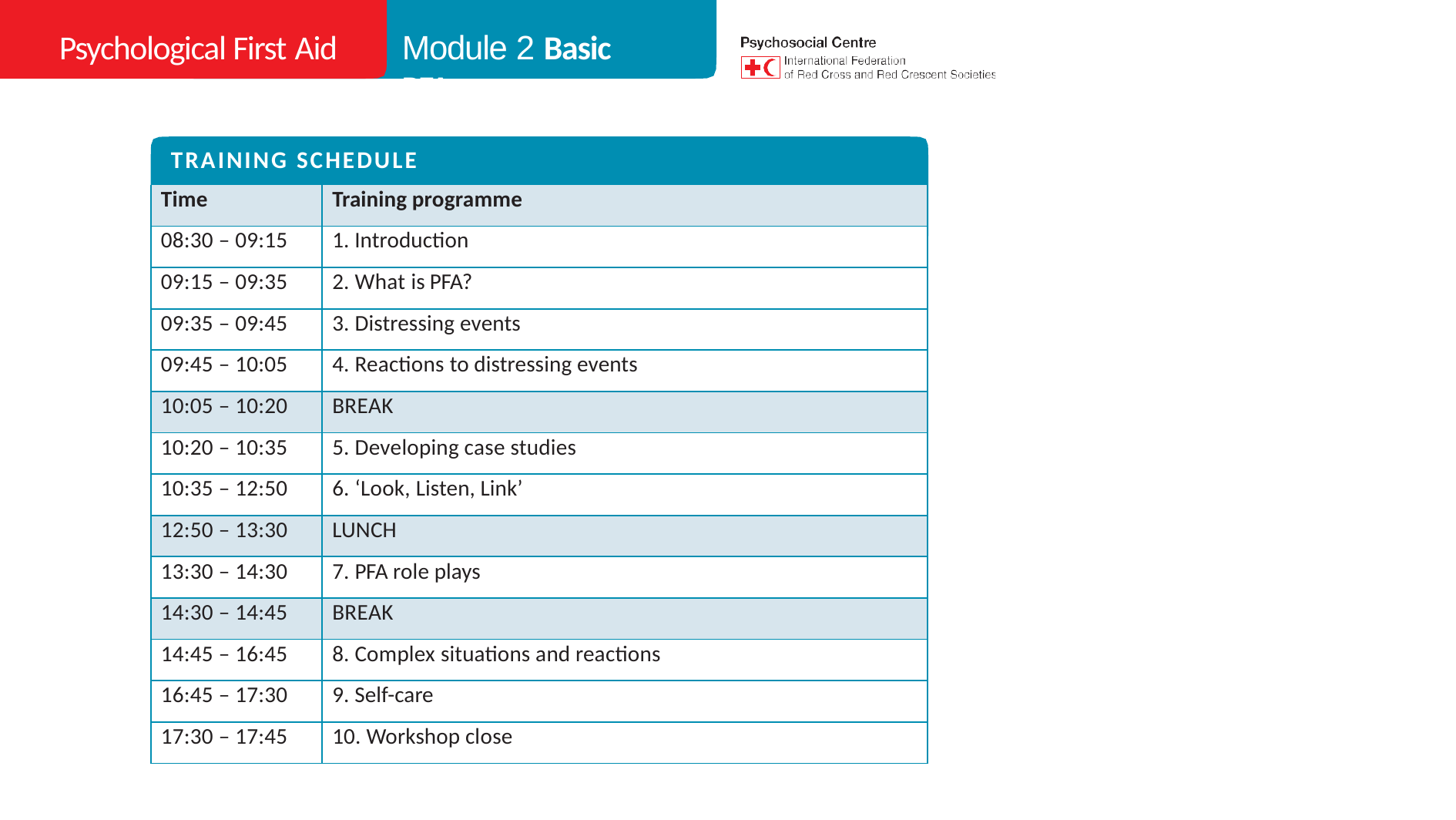

# Psychological First Aid
Module 2 Basic PFA

TRAINING SCHEDULE
| Time | Training programme |
| --- | --- |
| 08:30 – 09:15 | 1. Introduction |
| 09:15 – 09:35 | 2. What is PFA? |
| 09:35 – 09:45 | 3. Distressing events |
| 09:45 – 10:05 | 4. Reactions to distressing events |
| 10:05 – 10:20 | BREAK |
| 10:20 – 10:35 | 5. Developing case studies |
| 10:35 – 12:50 | 6. ‘Look, Listen, Link’ |
| 12:50 – 13:30 | LUNCH |
| 13:30 – 14:30 | 7. PFA role plays |
| 14:30 – 14:45 | BREAK |
| 14:45 – 16:45 | 8. Complex situations and reactions |
| 16:45 – 17:30 | 9. Self-care |
| 17:30 – 17:45 | 10. Workshop close |